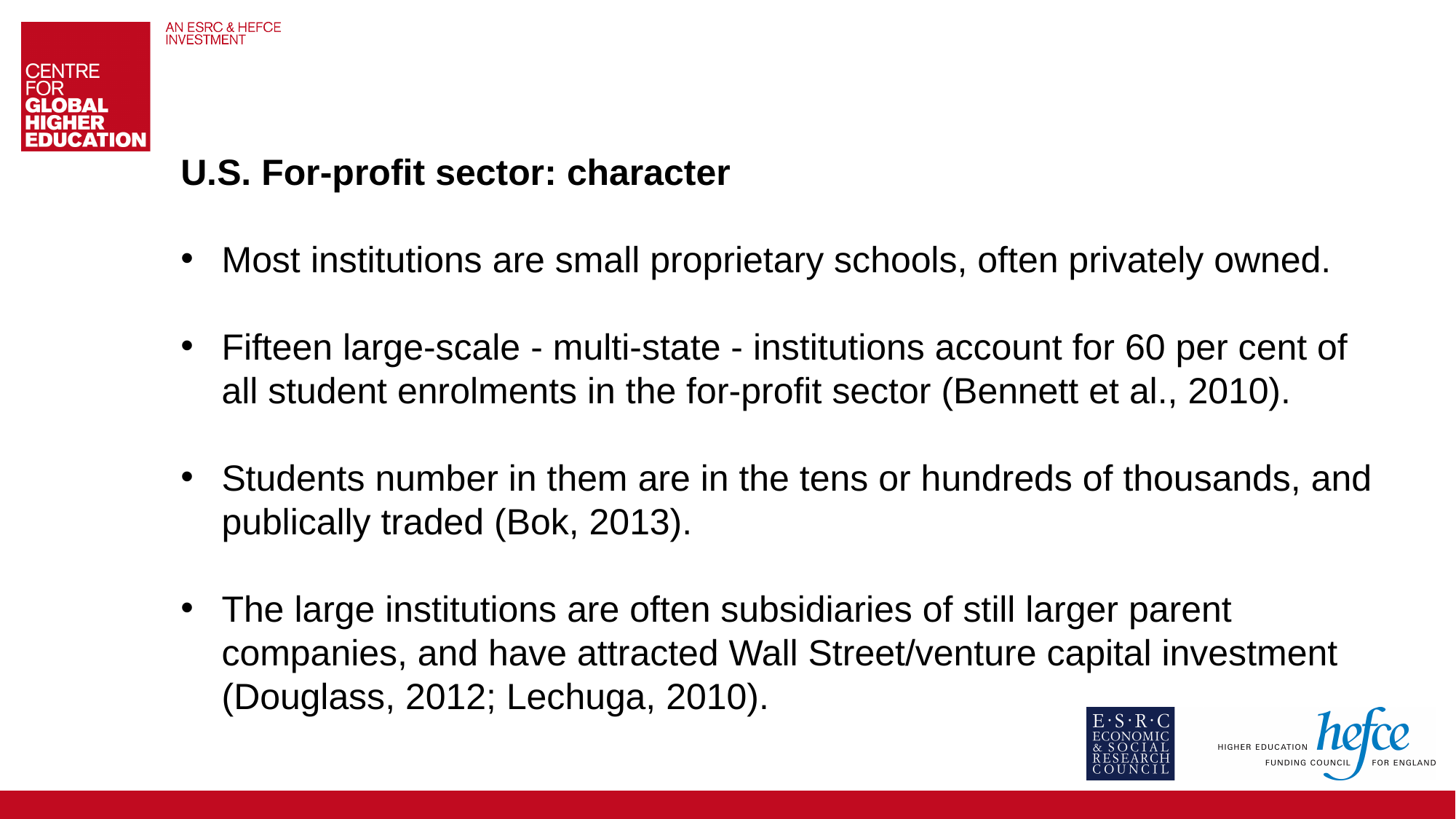

U.S. For-profit sector: character

Most institutions are small proprietary schools, often privately owned.

Fifteen large-scale - multi-state - institutions account for 60 per cent of all student enrolments in the for-profit sector (Bennett et al., 2010).

Students number in them are in the tens or hundreds of thousands, and publically traded (Bok, 2013).

The large institutions are often subsidiaries of still larger parent companies, and have attracted Wall Street/venture capital investment (Douglass, 2012; Lechuga, 2010).